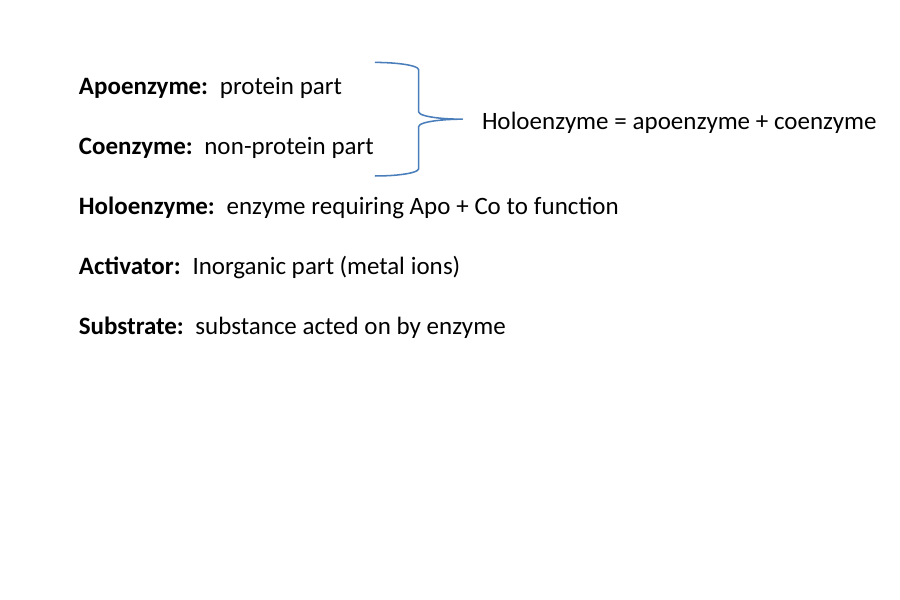

Apoenzyme:  protein part

Coenzyme:  non-protein part

Holoenzyme:  enzyme requiring Apo + Co to function

Activator:  Inorganic part (metal ions)

Substrate:  substance acted on by enzyme

Holoenzyme = apoenzyme + coenzyme